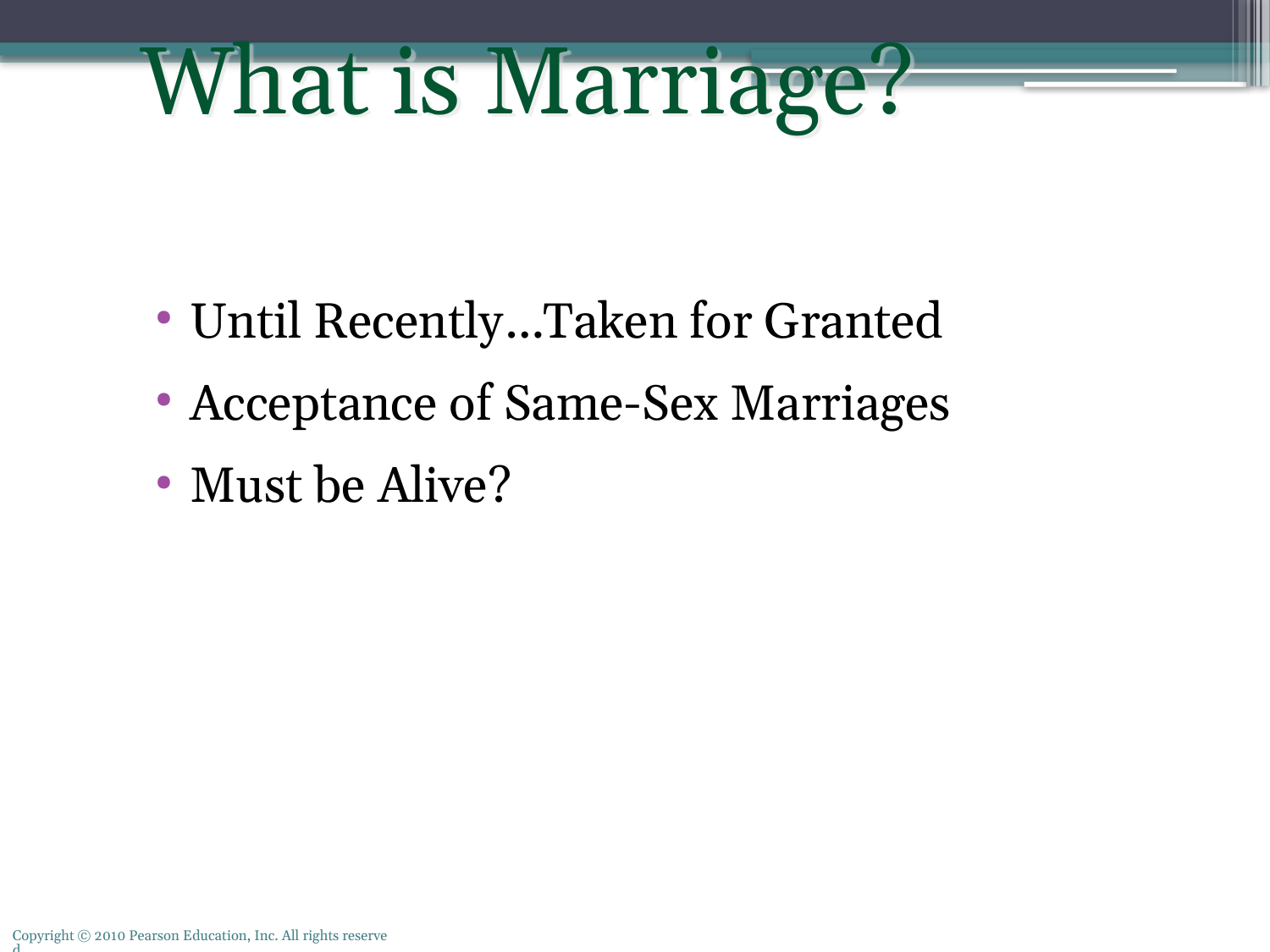

What is Marriage?
Until Recently…Taken for Granted
Acceptance of Same-Sex Marriages
Must be Alive?
Copyright © 2010 Pearson Education, Inc. All rights reserved.
47